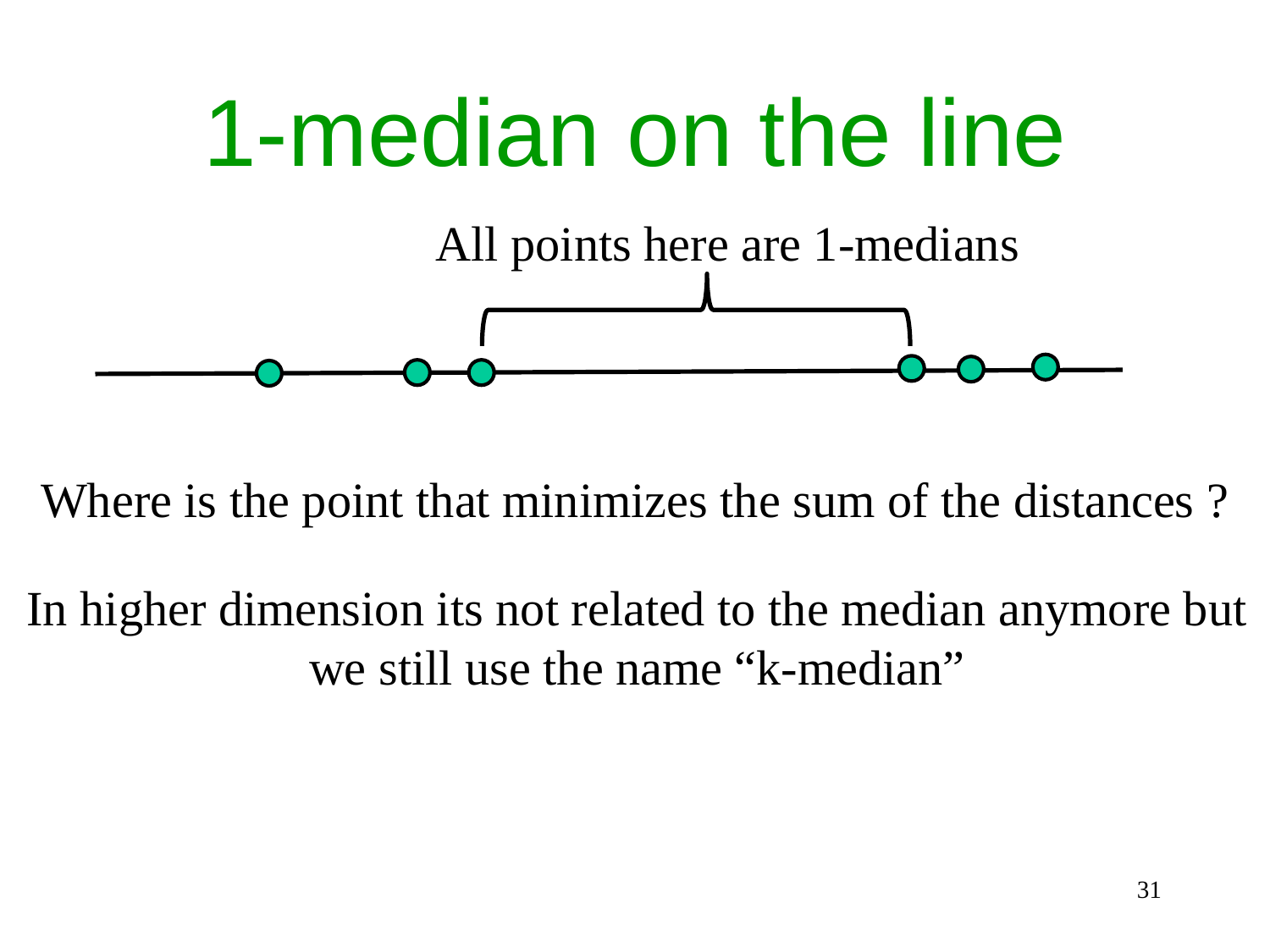

# 1-median on the line

All points here are 1-medians

Where is the point that minimizes the sum of the distances ?
In higher dimension its not related to the median anymore but we still use the name “k-median”
31